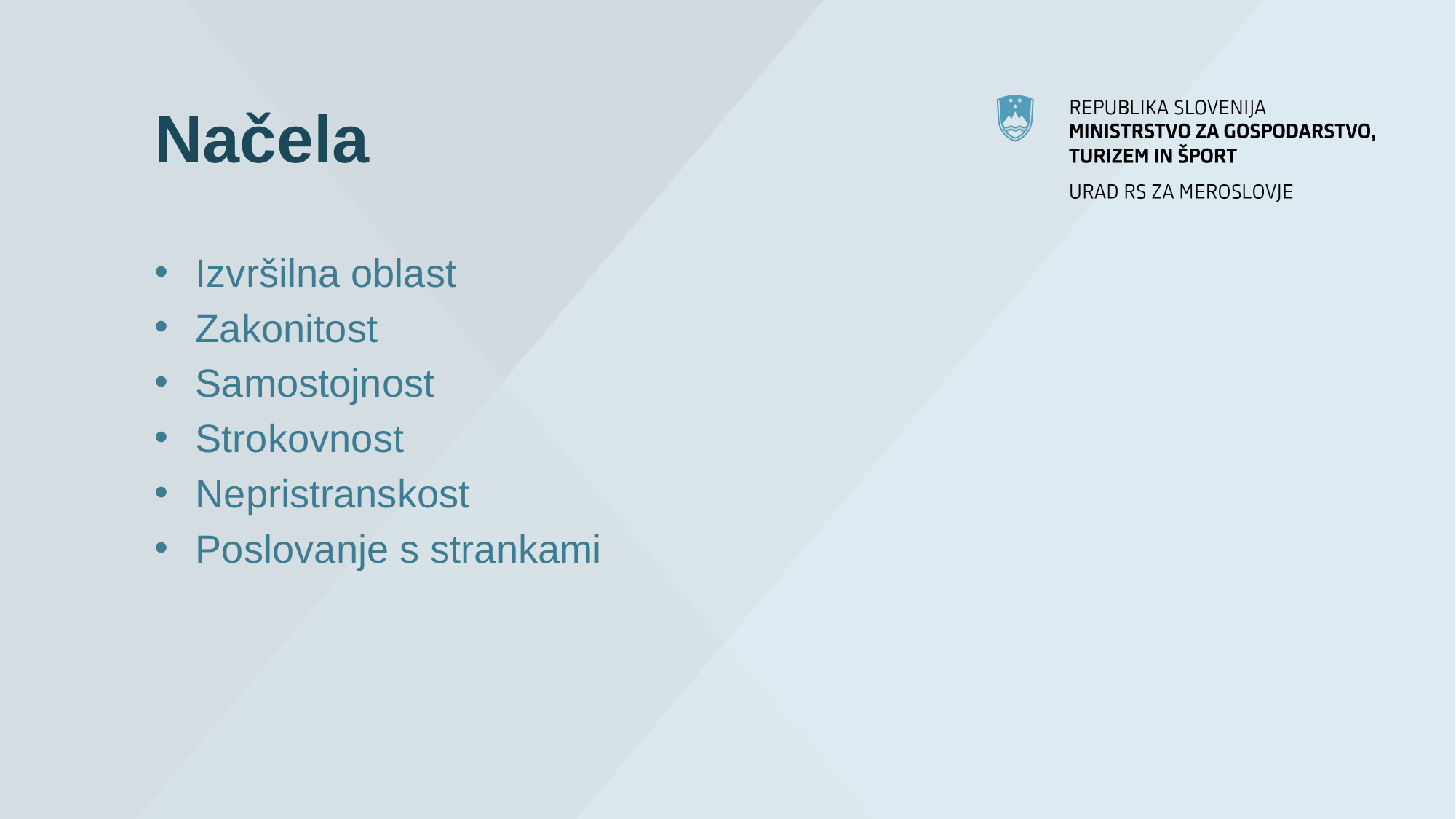

# Načela
Izvršilna oblast
Zakonitost
Samostojnost
Strokovnost
Nepristranskost
Poslovanje s strankami